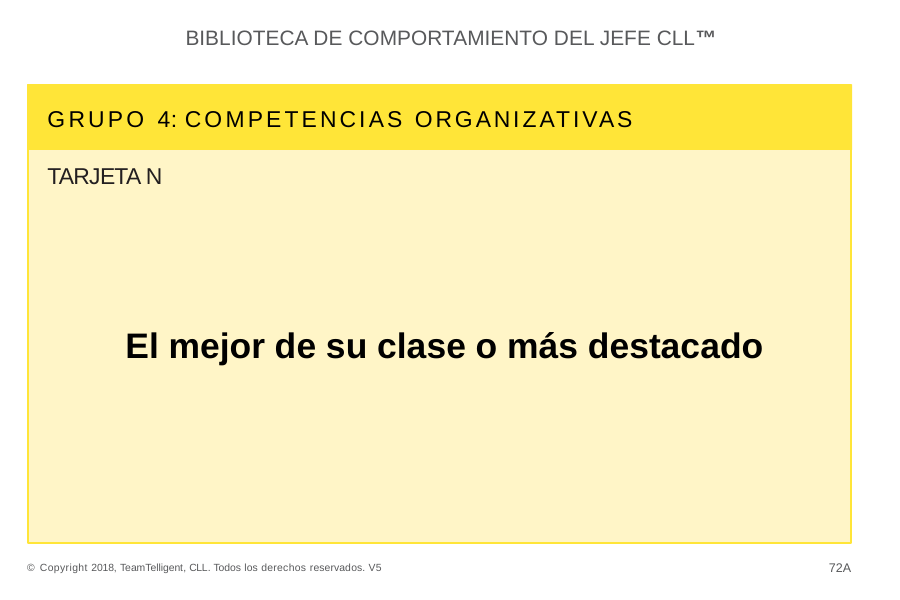

BIBLIOTECA DE COMPORTAMIENTO DEL JEFE CLL™

GRUPO 4: COMPETENCIAS ORGANIZATIVAS

TARJETA N
El mejor de su clase o más destacado
72A
© Copyright 2018, TeamTelligent, CLL. Todos los derechos reservados. V5